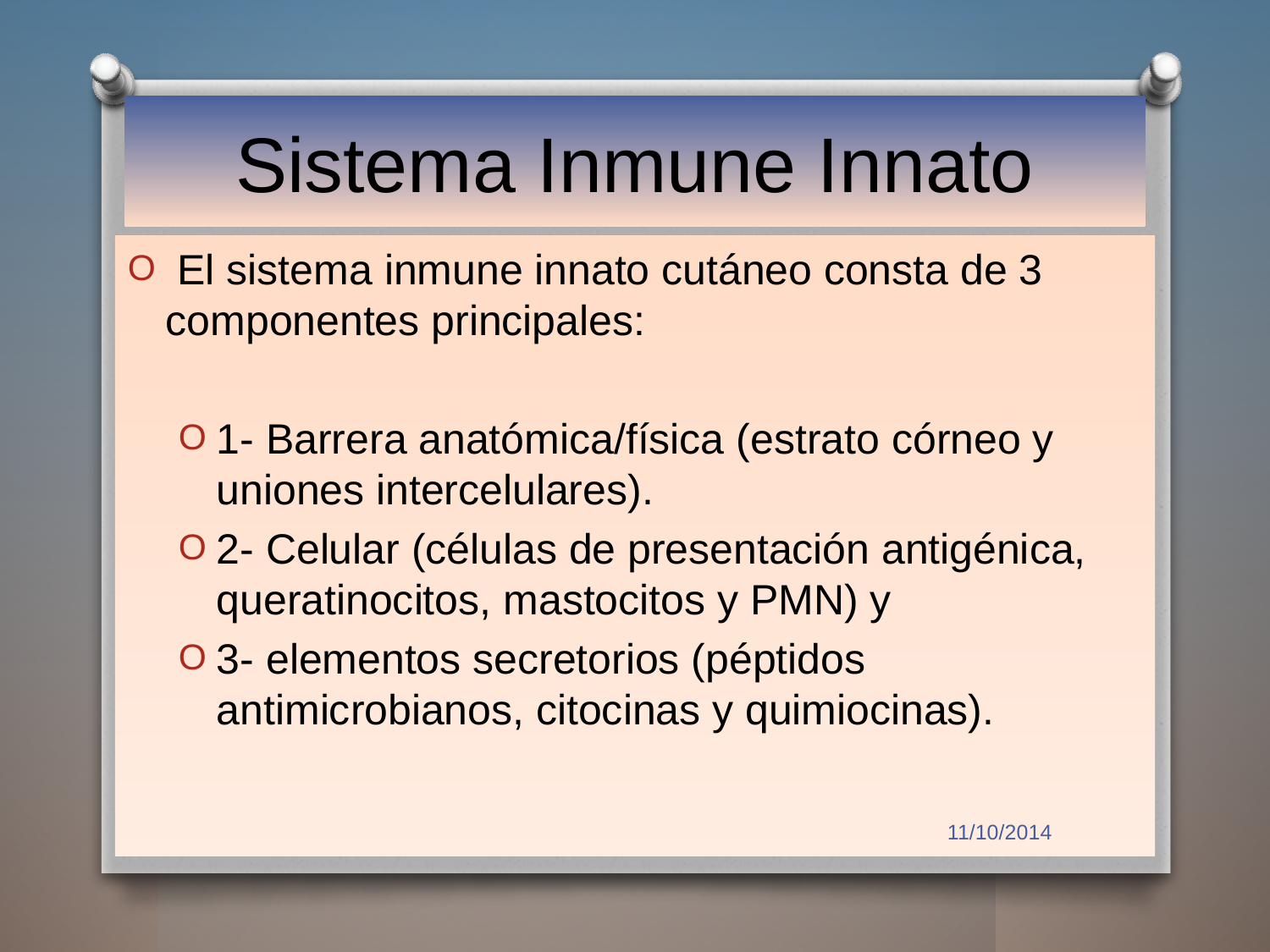

# Sistema Inmune Innato
 El sistema inmune innato cutáneo consta de 3 componentes principales:

1- Barrera anatómica/física (estrato córneo y  uniones intercelulares).
2- Celular (células de presentación antigénica, queratinocitos, mastocitos y PMN) y
3- elementos secretorios (péptidos antimicrobianos, citocinas y quimiocinas).
11/10/2014
26